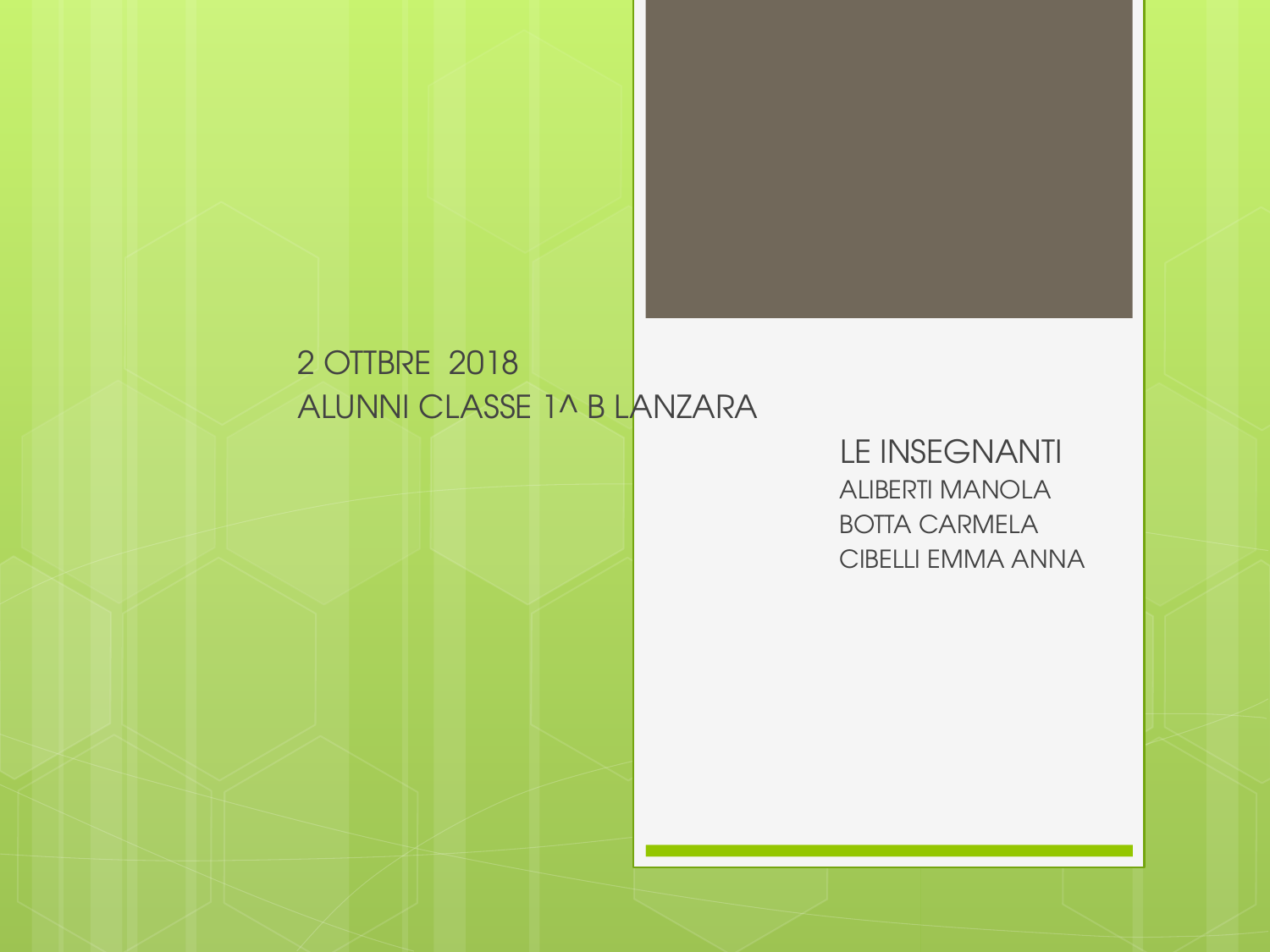

2 OTTBRE  2018
ALUNNI CLASSE 1^ B LANZARA
                                                             LE INSEGNANTI
                                                                                ALIBERTI MANOLA
                                                                                BOTTA CARMELA
                                                                                CIBELLI EMMA ANNA